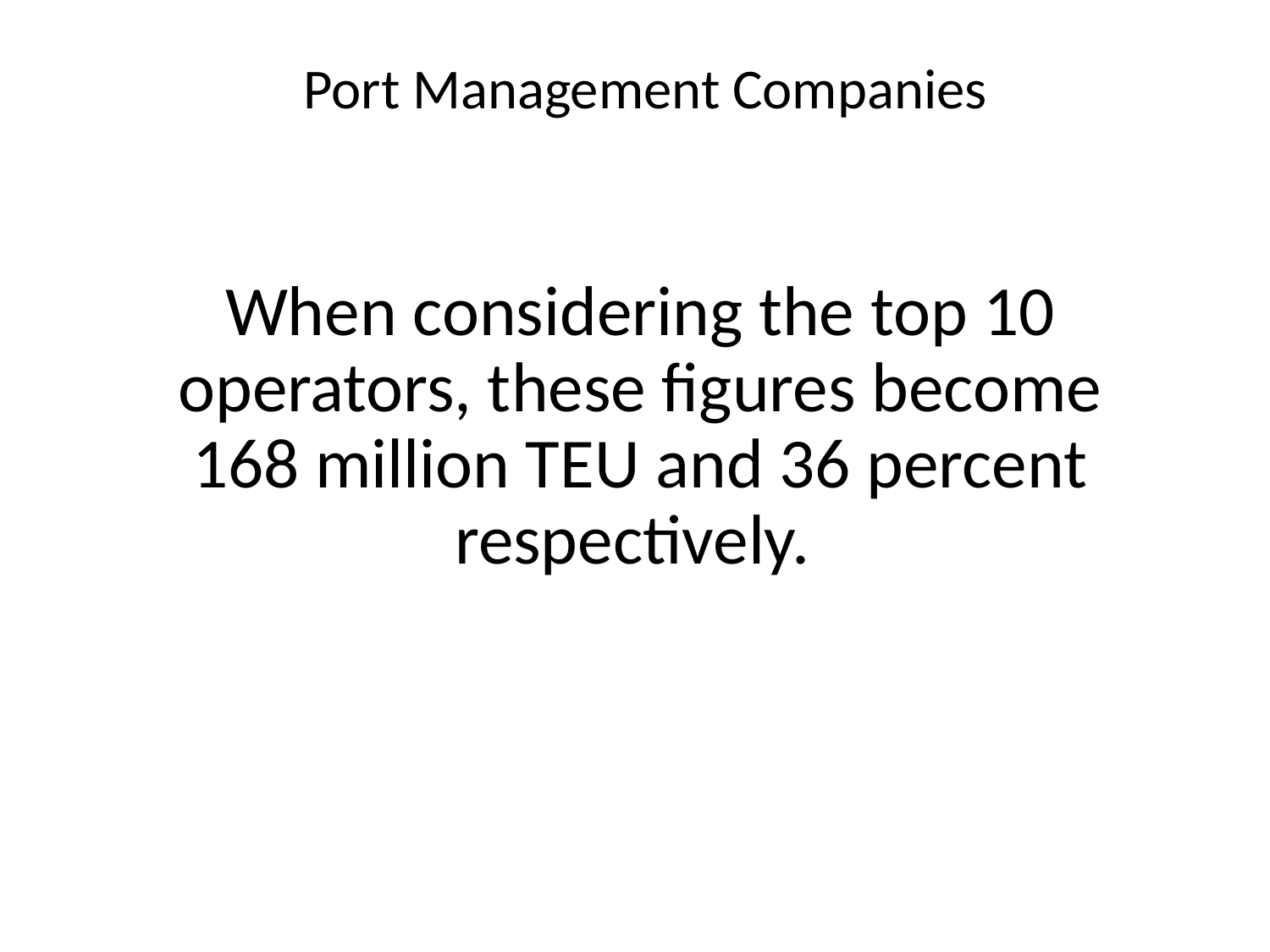

# Port Management Companies

When considering the top 10 operators, these figures become 168 million TEU and 36 percent respectively.